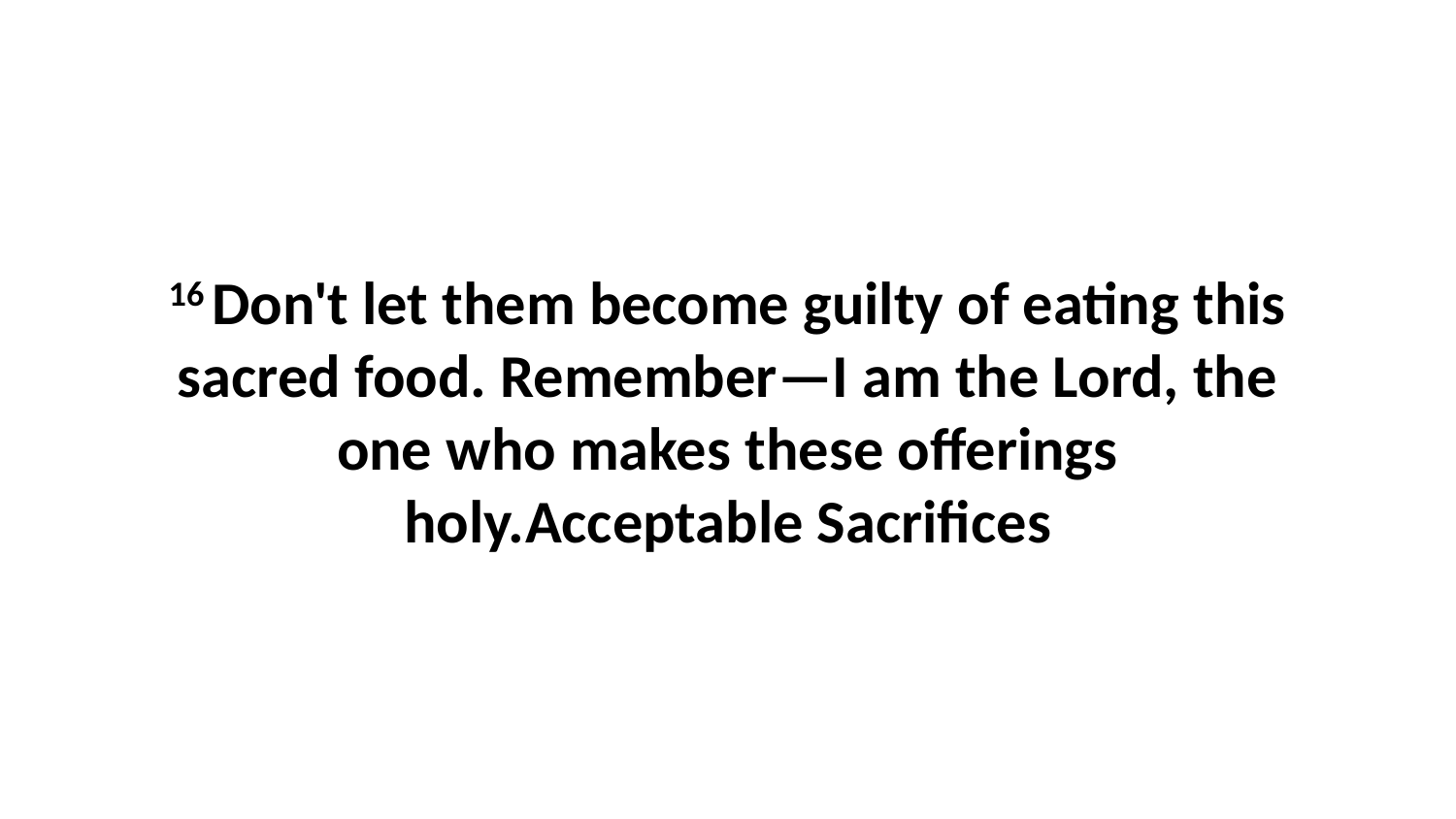

16 Don't let them become guilty of eating this sacred food. Remember—I am the Lord, the one who makes these offerings holy.Acceptable Sacrifices